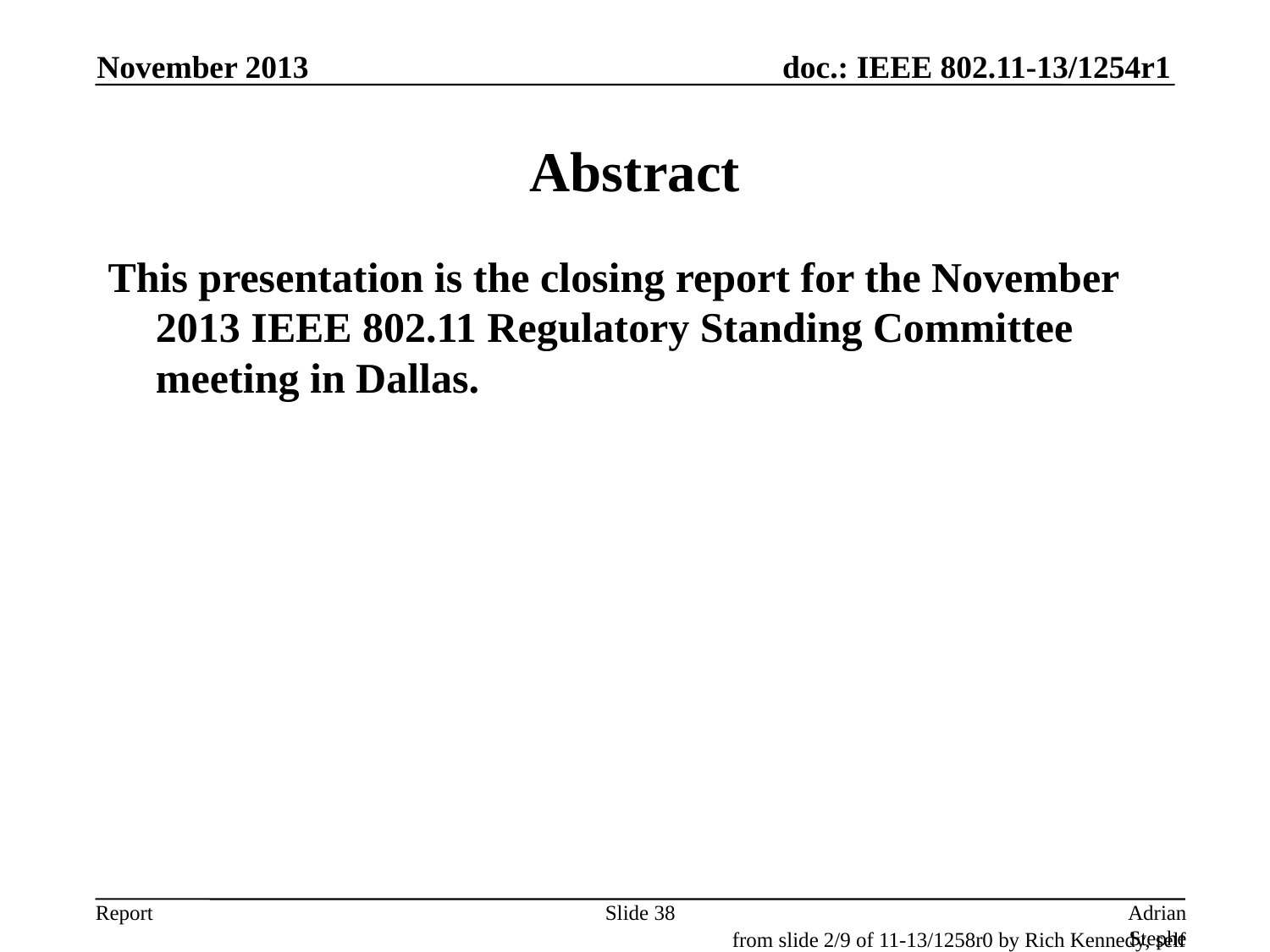

November 2013
# Abstract
This presentation is the closing report for the November 2013 IEEE 802.11 Regulatory Standing Committee meeting in Dallas.
Slide 38
Adrian Stephens, Intel Corporation
from slide 2/9 of 11-13/1258r0 by Rich Kennedy, self